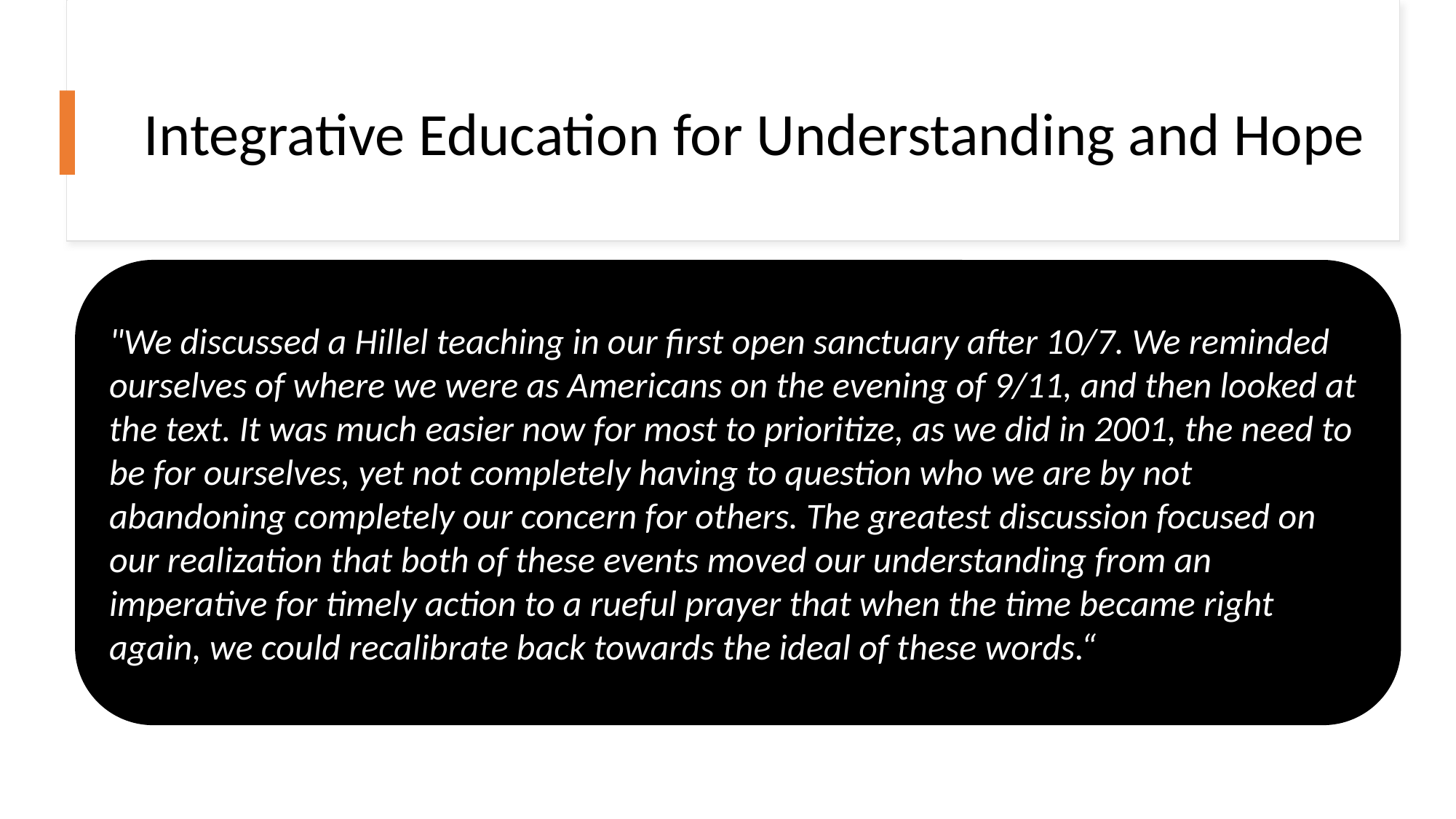

# Integrative Education for Understanding and Hope

"We discussed a Hillel teaching in our first open sanctuary after 10/7. We reminded ourselves of where we were as Americans on the evening of 9/11, and then looked at the text. It was much easier now for most to prioritize, as we did in 2001, the need to be for ourselves, yet not completely having to question who we are by not abandoning completely our concern for others. The greatest discussion focused on our realization that both of these events moved our understanding from an imperative for timely action to a rueful prayer that when the time became right again, we could recalibrate back towards the ideal of these words.“
From Crisis to Opportunity
20